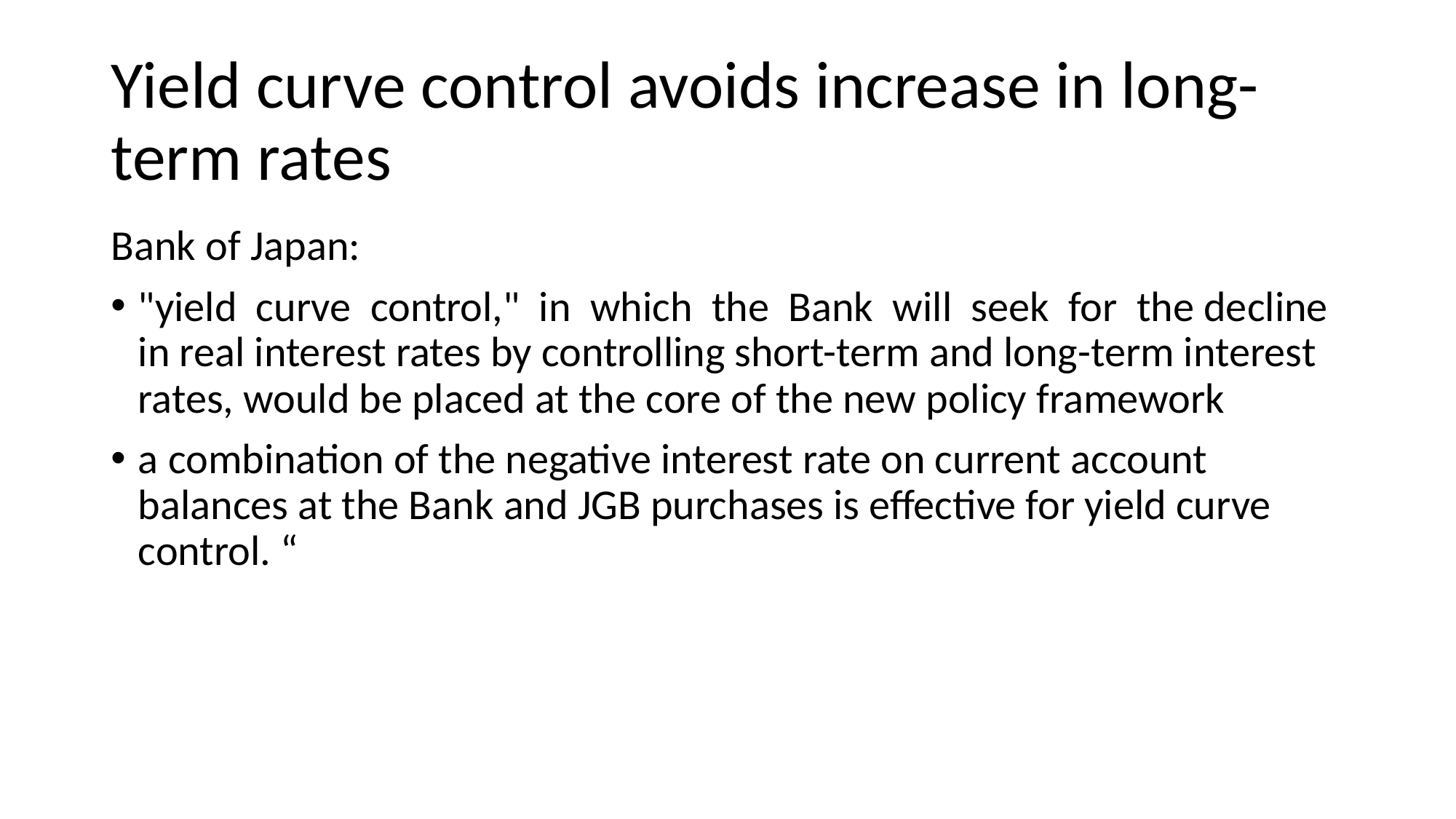

# Yield curve control avoids increase in long-term rates
Bank of Japan:
"yield  curve  control,"  in  which  the  Bank  will  seek  for  the decline in real interest rates by controlling short-term and long-term interest rates, would be placed at the core of the new policy framework
a combination of the negative interest rate on current account balances at the Bank and JGB purchases is effective for yield curve control. “